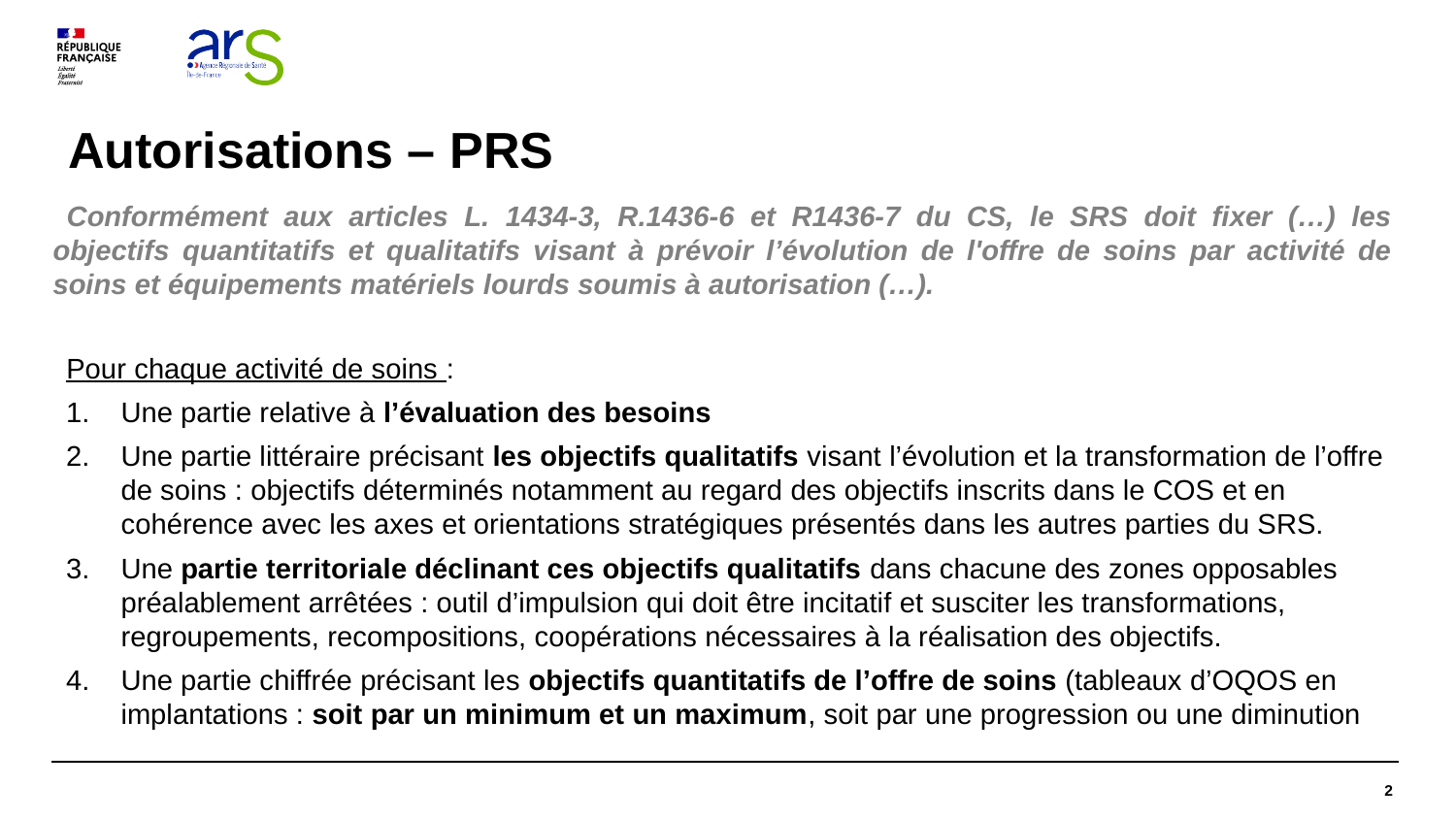

# Autorisations – PRS
Conformément aux articles L. 1434-3, R.1436-6 et R1436-7 du CS, le SRS doit fixer (…) les objectifs quantitatifs et qualitatifs visant à prévoir l’évolution de l'offre de soins par activité de soins et équipements matériels lourds soumis à autorisation (…).

Pour chaque activité de soins :
Une partie relative à l’évaluation des besoins
Une partie littéraire précisant les objectifs qualitatifs visant l’évolution et la transformation de l’offre de soins : objectifs déterminés notamment au regard des objectifs inscrits dans le COS et en cohérence avec les axes et orientations stratégiques présentés dans les autres parties du SRS.
Une partie territoriale déclinant ces objectifs qualitatifs dans chacune des zones opposables préalablement arrêtées : outil d’impulsion qui doit être incitatif et susciter les transformations, regroupements, recompositions, coopérations nécessaires à la réalisation des objectifs.
Une partie chiffrée précisant les objectifs quantitatifs de l’offre de soins (tableaux d’OQOS en implantations : soit par un minimum et un maximum, soit par une progression ou une diminution

2